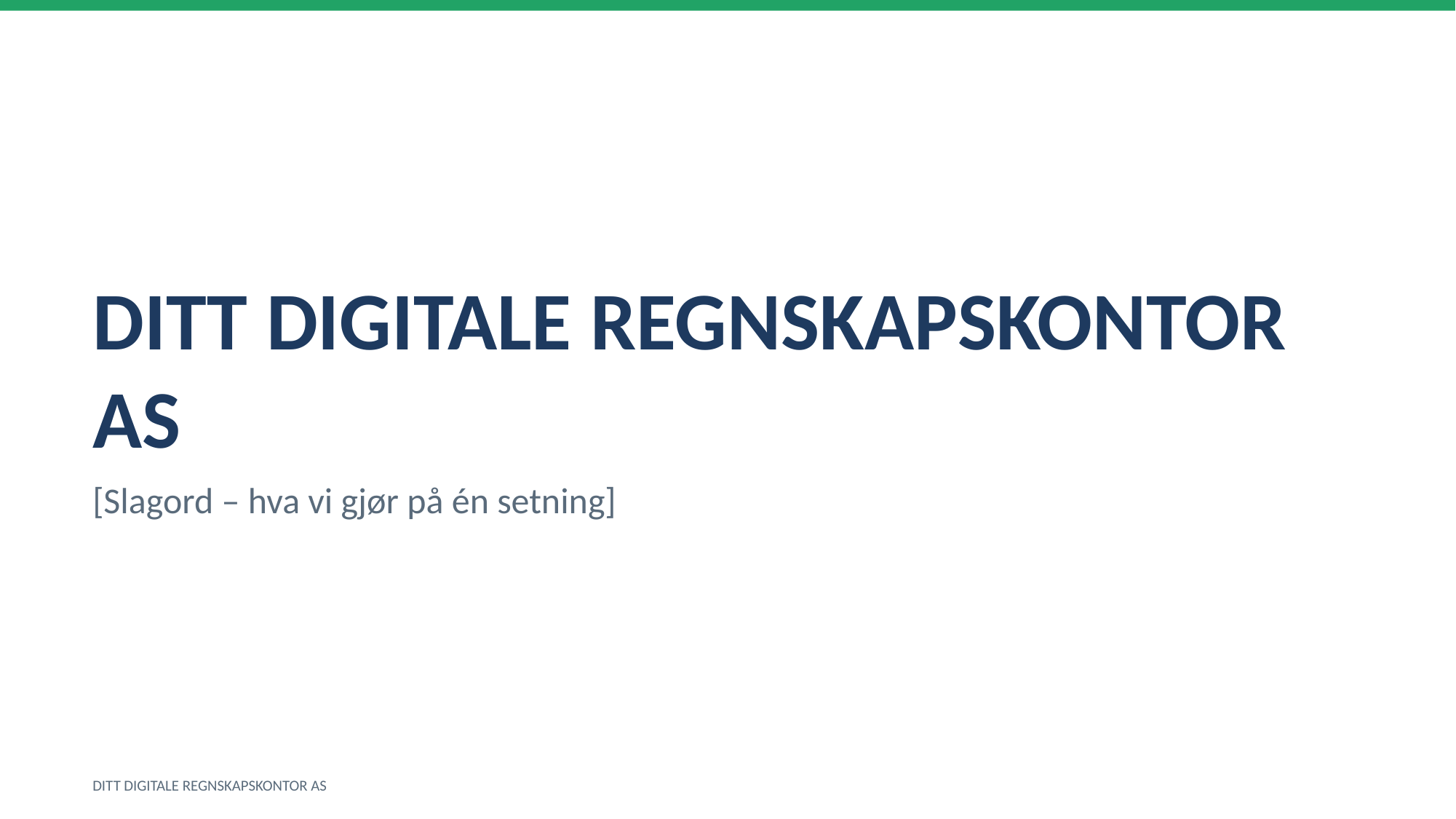

DITT DIGITALE REGNSKAPSKONTOR AS
[Slagord – hva vi gjør på én setning]
DITT DIGITALE REGNSKAPSKONTOR AS